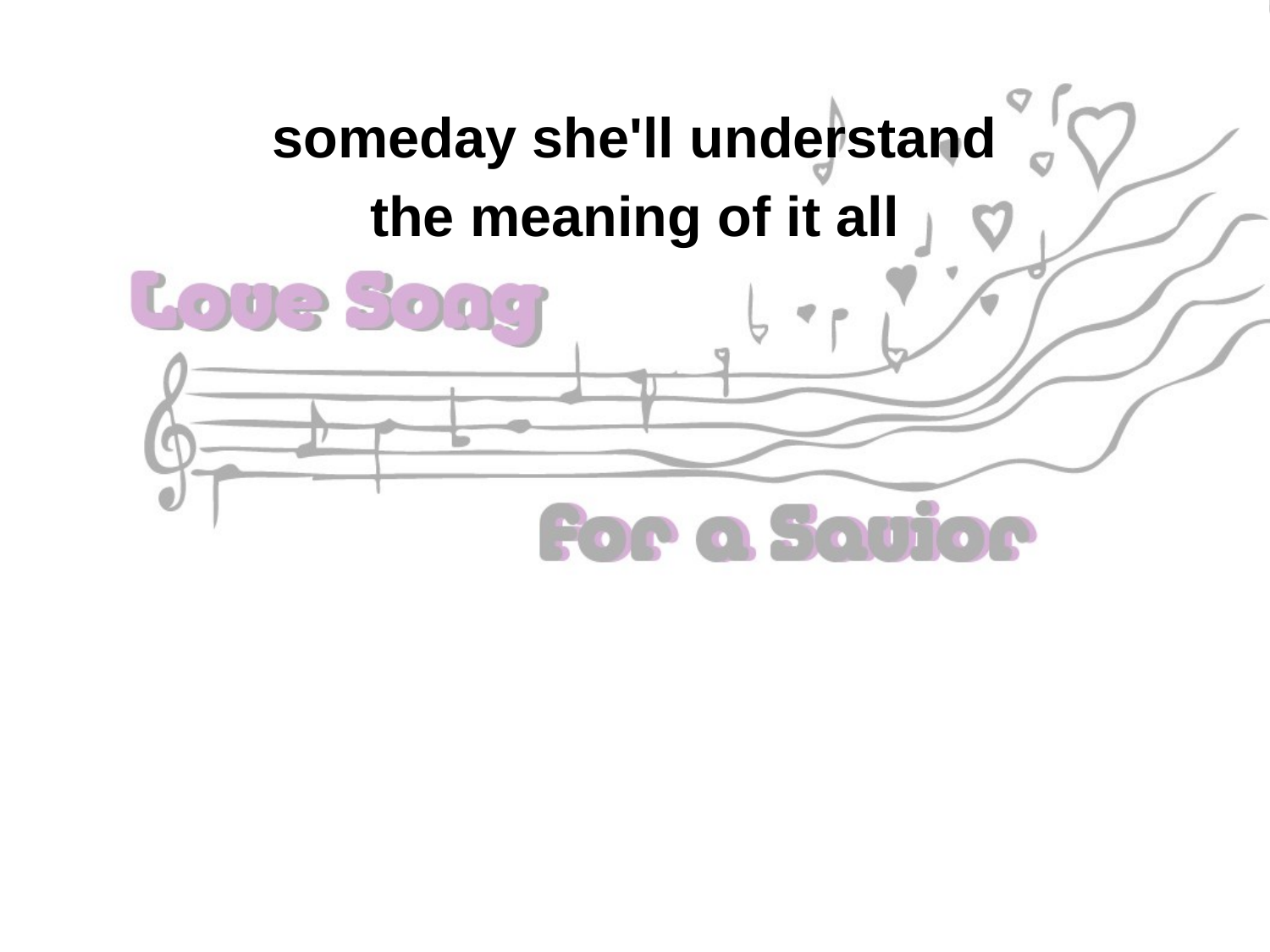

someday she'll understand
the meaning of it all